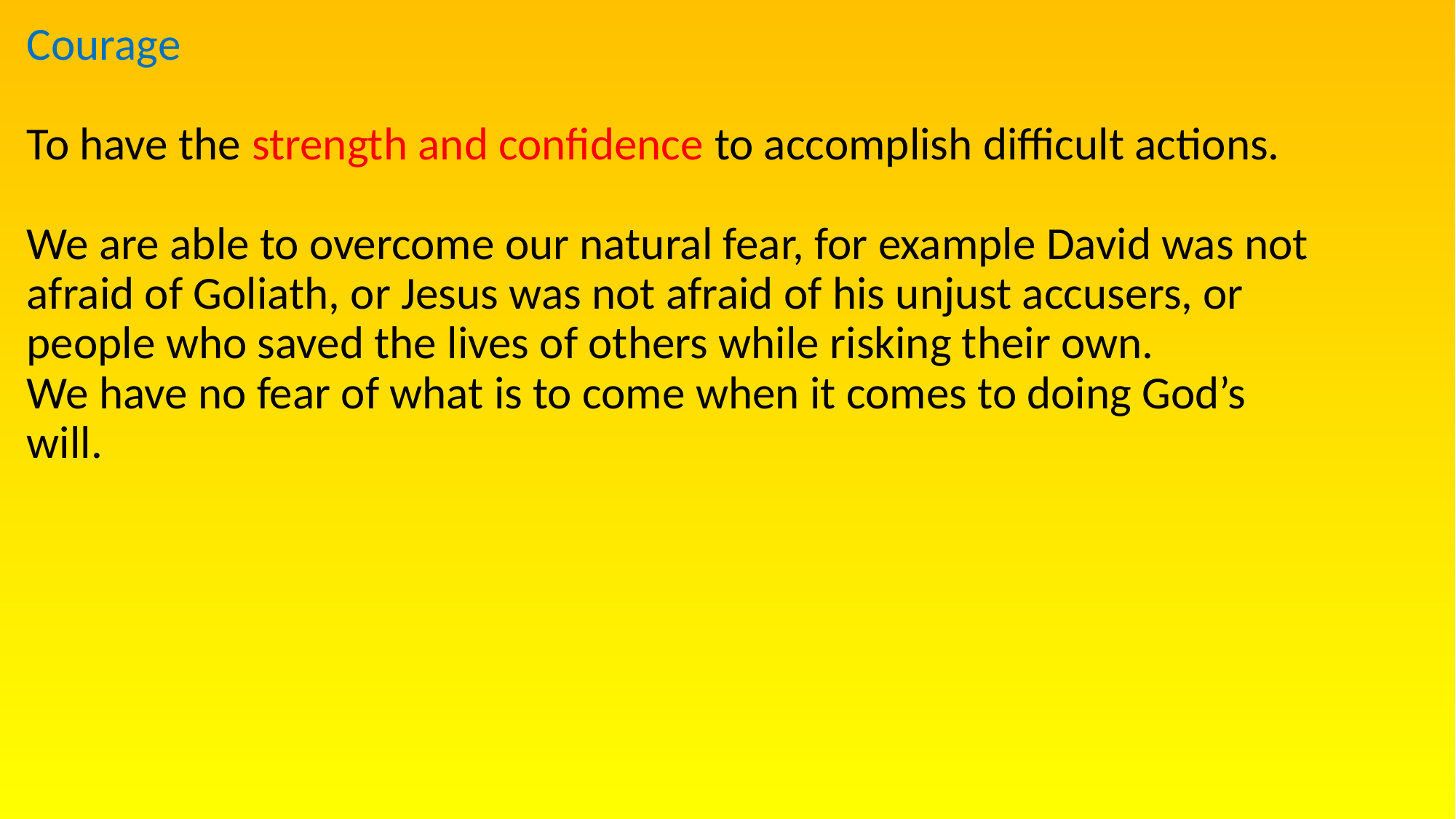

# Courage To have the strength and confidence to accomplish difficult actions. We are able to overcome our natural fear, for example David was not afraid of Goliath, or Jesus was not afraid of his unjust accusers, or people who saved the lives of others while risking their own. We have no fear of what is to come when it comes to doing God’s will.